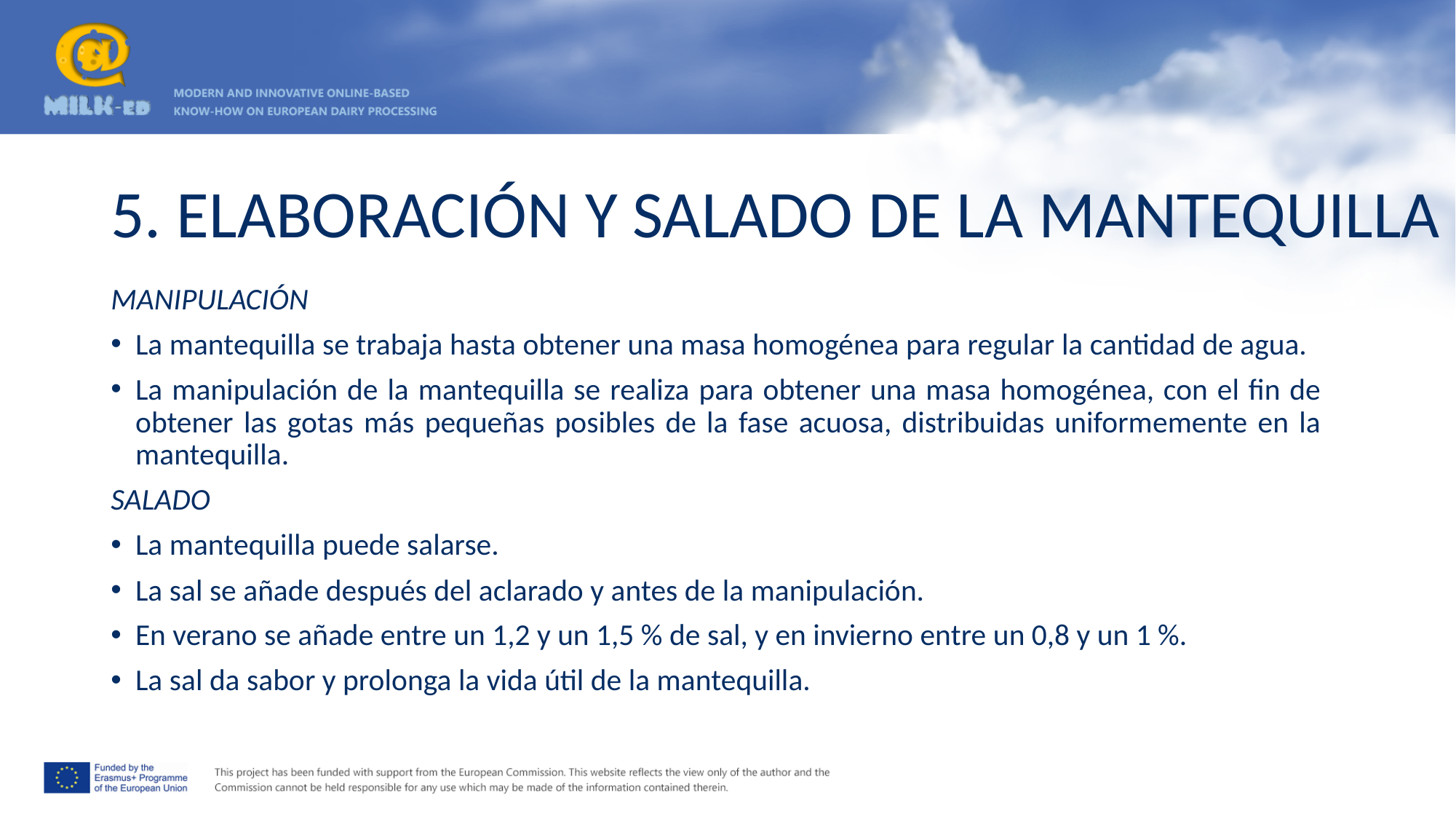

# 5. ELABORACIÓN Y SALADO DE LA MANTEQUILLA
MANIPULACIÓN
La mantequilla se trabaja hasta obtener una masa homogénea para regular la cantidad de agua.
La manipulación de la mantequilla se realiza para obtener una masa homogénea, con el fin de obtener las gotas más pequeñas posibles de la fase acuosa, distribuidas uniformemente en la mantequilla.
SALADO
La mantequilla puede salarse.
La sal se añade después del aclarado y antes de la manipulación.
En verano se añade entre un 1,2 y un 1,5 % de sal, y en invierno entre un 0,8 y un 1 %.
La sal da sabor y prolonga la vida útil de la mantequilla.